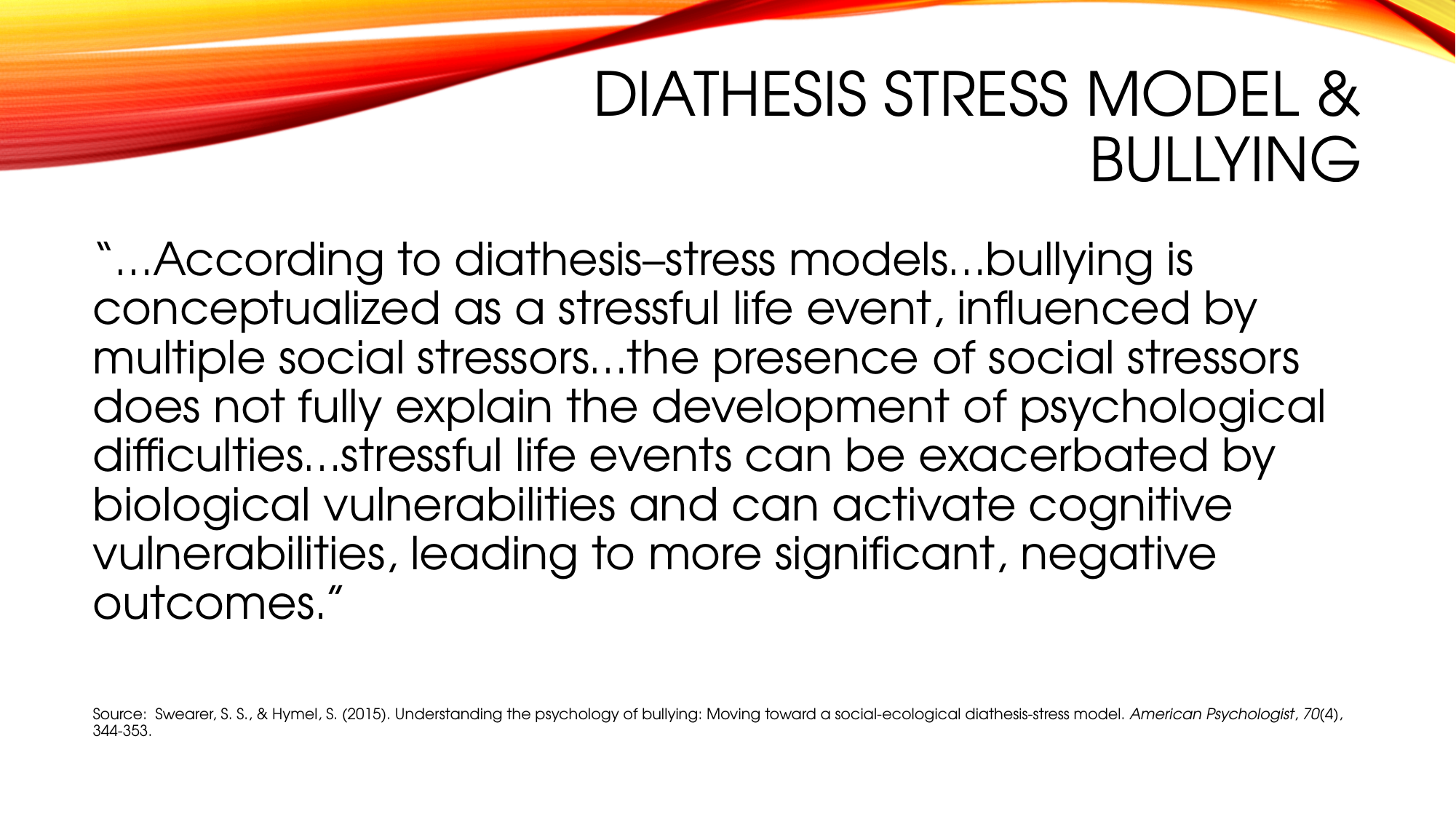

# Diathesis Stress Model & Bullying
“…According to diathesis–stress models…bullying is conceptualized as a stressful life event, influenced by multiple social stressors…the presence of social stressors does not fully explain the development of psychological difficulties…stressful life events can be exacerbated by biological vulnerabilities and can activate cognitive vulnerabilities, leading to more significant, negative outcomes.”

Source:  Swearer, S. S., & Hymel, S. (2015). Understanding the psychology of bullying: Moving toward a social-ecological diathesis-stress model. American Psychologist, 70(4), 344-353.